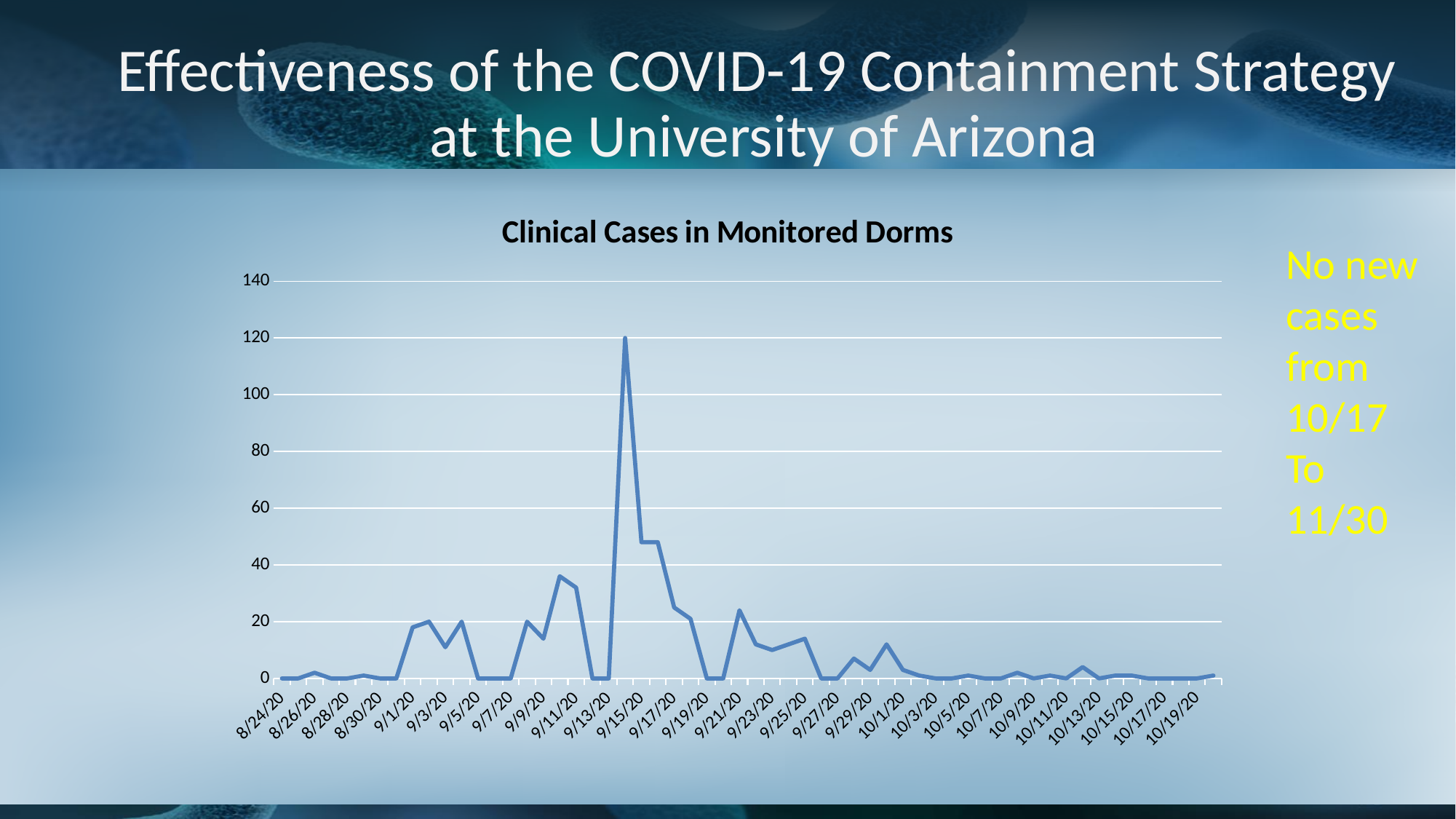

# Effectiveness of the COVID-19 Containment Strategy at the University of Arizona

### Chart: Clinical Cases in Monitored Dorms

| Category |  |
|---|---|
| 44067 | 0.0 |
| 44068 | 0.0 |
| 44069 | 2.0 |
| 44070 | 0.0 |
| 44071 | 0.0 |
| 44072 | 1.0 |
| 44073 | 0.0 |
| 44074 | 0.0 |
| 44075 | 18.0 |
| 44076 | 20.0 |
| 44077 | 11.0 |
| 44078 | 20.0 |
| 44079 | 0.0 |
| 44080 | 0.0 |
| 44081 | 0.0 |
| 44082 | 20.0 |
| 44083 | 14.0 |
| 44084 | 36.0 |
| 44085 | 32.0 |
| 44086 | 0.0 |
| 44087 | 0.0 |
| 44088 | 120.0 |
| 44089 | 48.0 |
| 44090 | 48.0 |
| 44091 | 25.0 |
| 44092 | 21.0 |
| 44093 | 0.0 |
| 44094 | 0.0 |
| 44095 | 24.0 |
| 44096 | 12.0 |
| 44097 | 10.0 |
| 44098 | 12.0 |
| 44099 | 14.0 |
| 44100 | 0.0 |
| 44101 | 0.0 |
| 44102 | 7.0 |
| 44103 | 3.0 |
| 44104 | 12.0 |
| 44105 | 3.0 |
| 44106 | 1.0 |
| 44107 | 0.0 |
| 44108 | 0.0 |
| 44109 | 1.0 |
| 44110 | 0.0 |
| 44111 | 0.0 |
| 44112 | 2.0 |
| 44113 | 0.0 |
| 44114 | 1.0 |
| 44115 | 0.0 |
| 44116 | 4.0 |
| 44117 | 0.0 |
| 44118 | 1.0 |
| 44119 | 1.0 |
| 44120 | 0.0 |
| 44121 | 0.0 |
| 44122 | 0.0 |
| 44123 | 0.0 |
| 44124 | 1.0 |
No new cases from 10/17
To  11/30